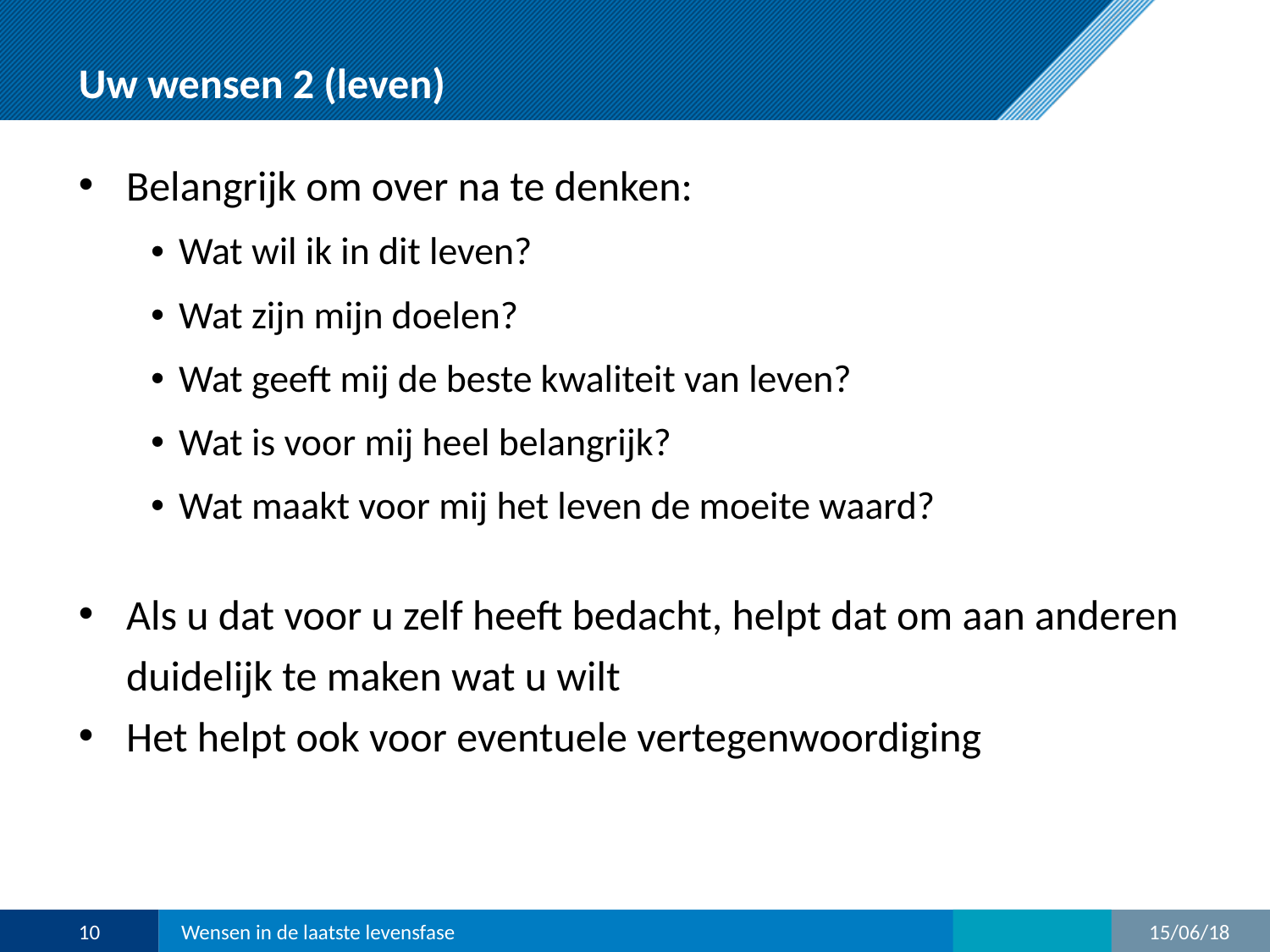

# Uw wensen 2 (leven)
Belangrijk om over na te denken:
Wat wil ik in dit leven?
Wat zijn mijn doelen?
Wat geeft mij de beste kwaliteit van leven?
Wat is voor mij heel belangrijk?
Wat maakt voor mij het leven de moeite waard?

Als u dat voor u zelf heeft bedacht, helpt dat om aan anderen duidelijk te maken wat u wilt
Het helpt ook voor eventuele vertegenwoordiging
10
Wensen in de laatste levensfase
15/06/18